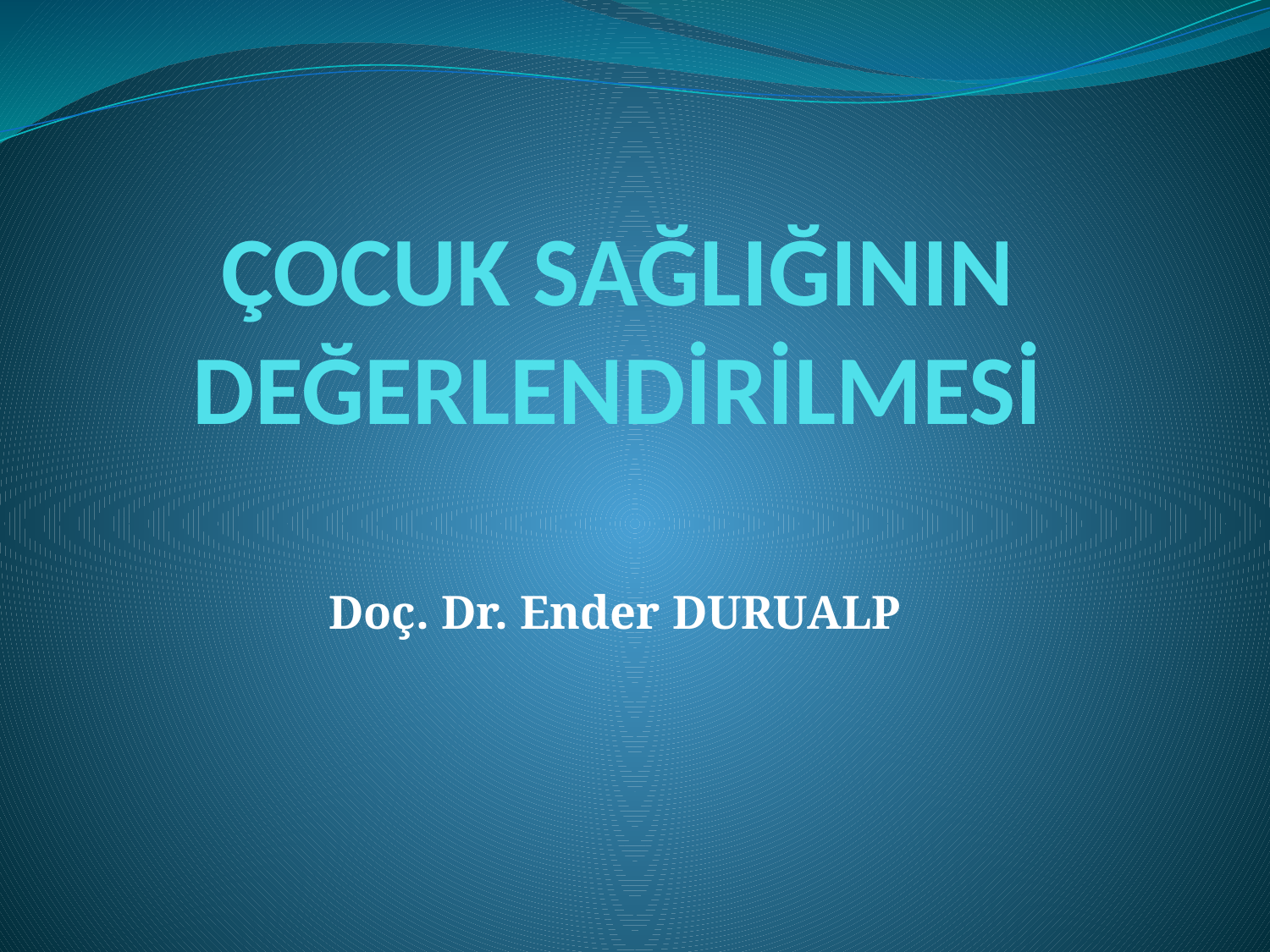

# ÇOCUK SAĞLIĞININ DEĞERLENDİRİLMESİ

Doç. Dr. Ender DURUALP